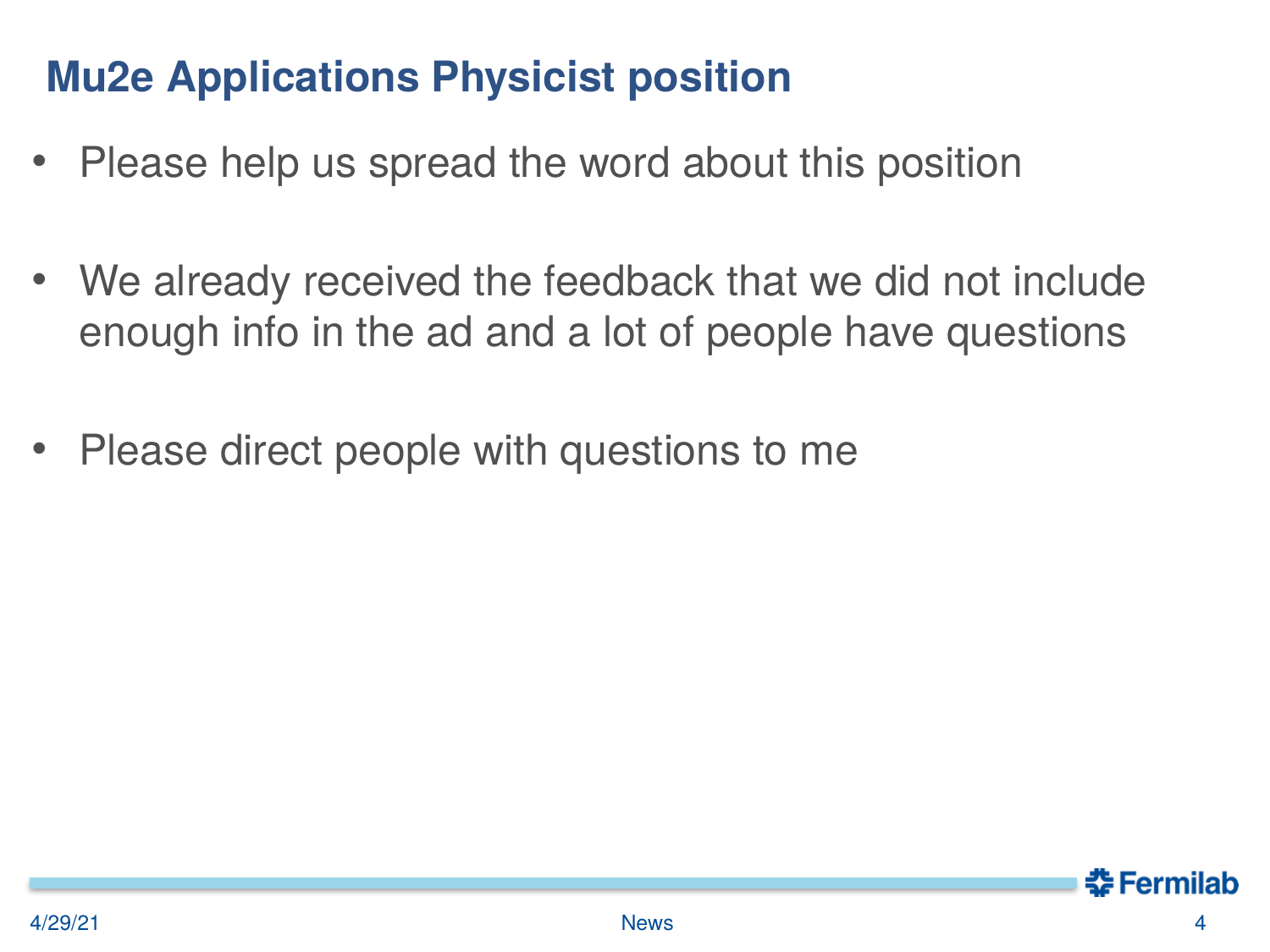

# Mu2e Applications Physicist position
Please help us spread the word about this position

We already received the feedback that we did not include enough info in the ad and a lot of people have questions

Please direct people with questions to me
4/29/21
News
4